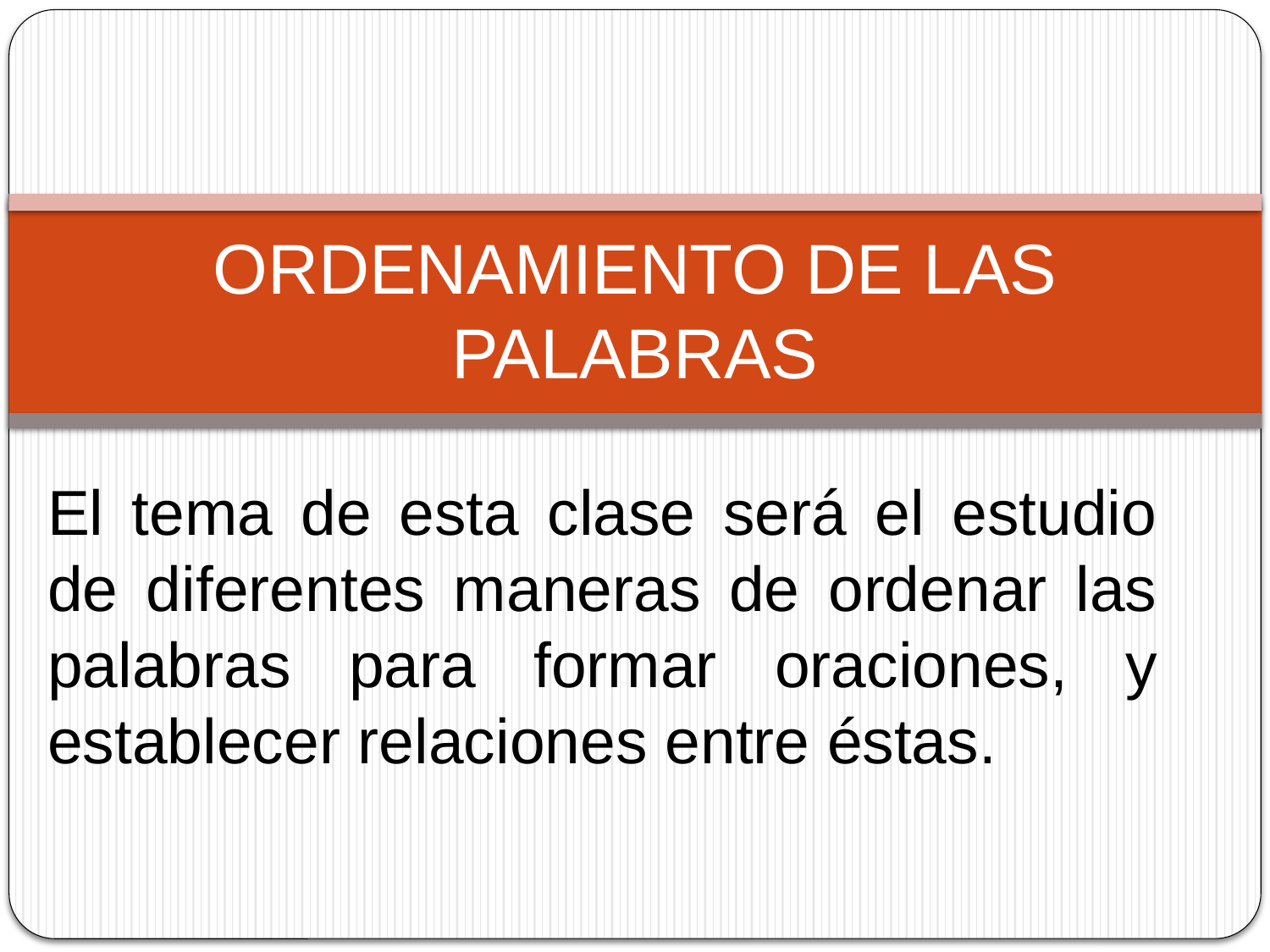

# ORDENAMIENTO DE LAS PALABRAS
El tema de esta clase será el estudio de diferentes maneras de ordenar las palabras para formar oraciones, y establecer relaciones entre éstas.